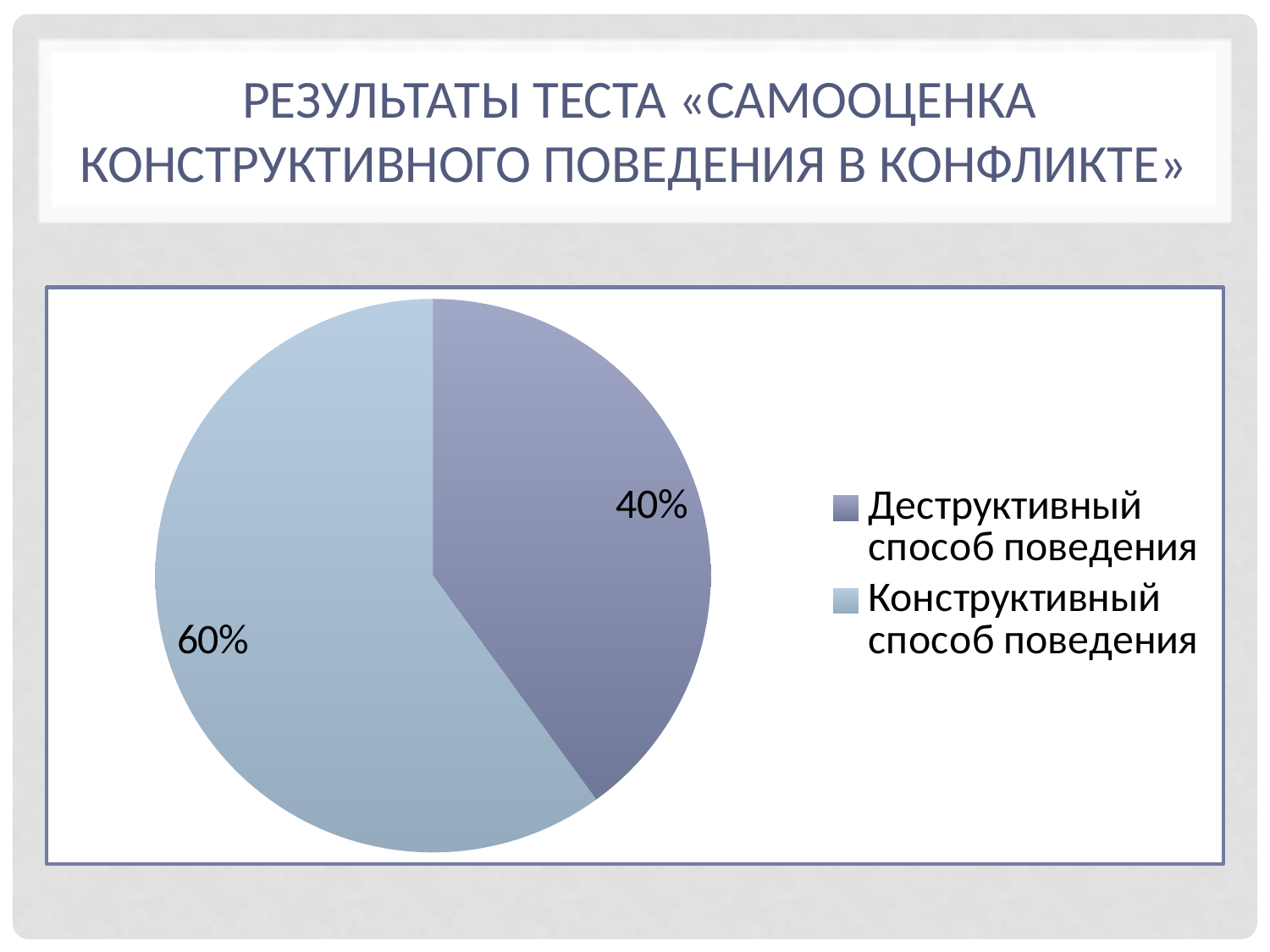

# Результаты теста «Самооценка конструктивного поведения в конфликте»

### Chart

| Category |  |
|---|---|
| Деструктивный способ поведения | 0.4 |
| Конструктивный способ поведения | 0.6000000000000001 |